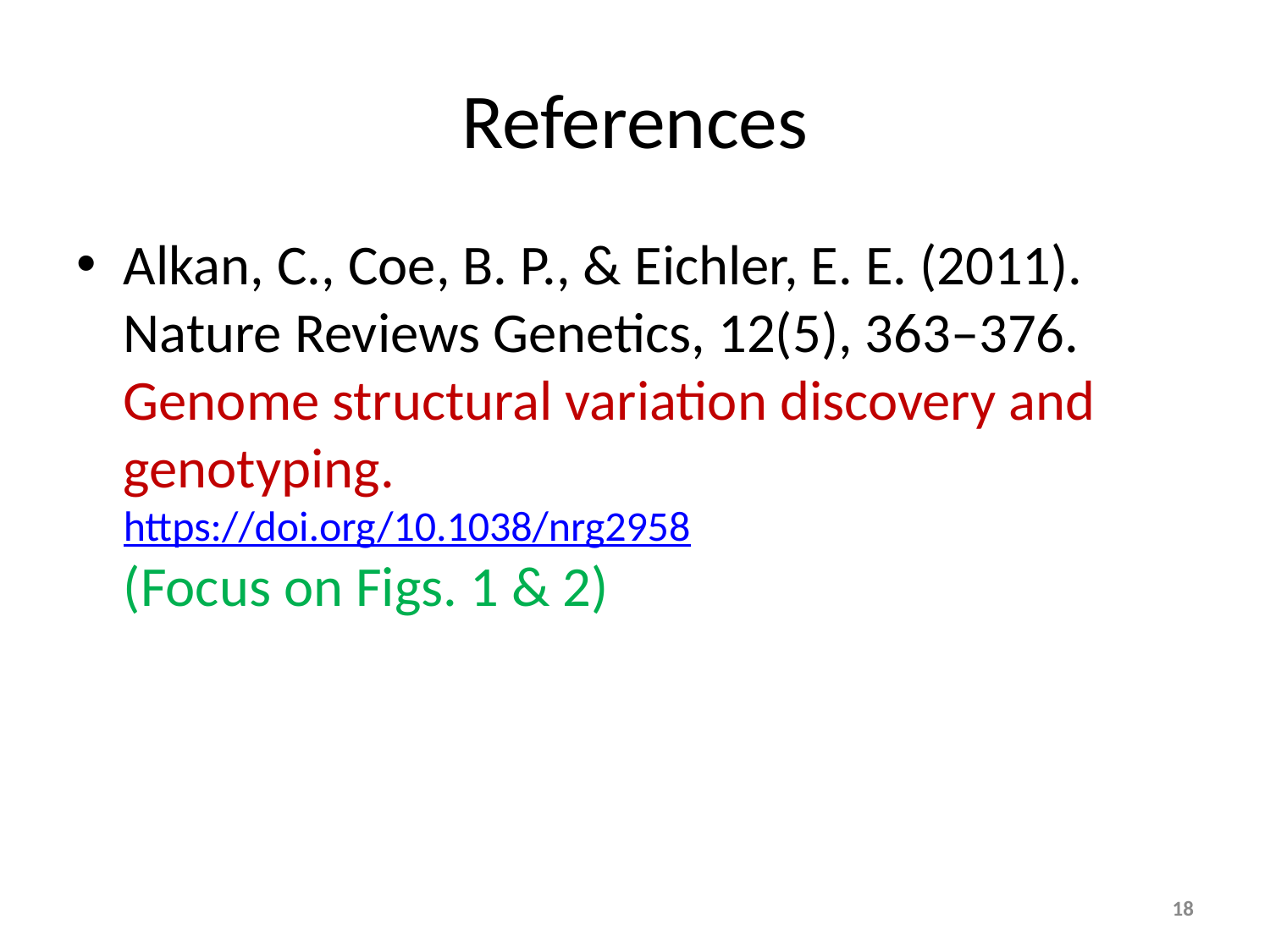

# References
Alkan, C., Coe, B. P., & Eichler, E. E. (2011). Nature Reviews Genetics, 12(5), 363–376. Genome structural variation discovery and genotyping.
https://doi.org/10.1038/nrg2958
(Focus on Figs. 1 & 2)
18